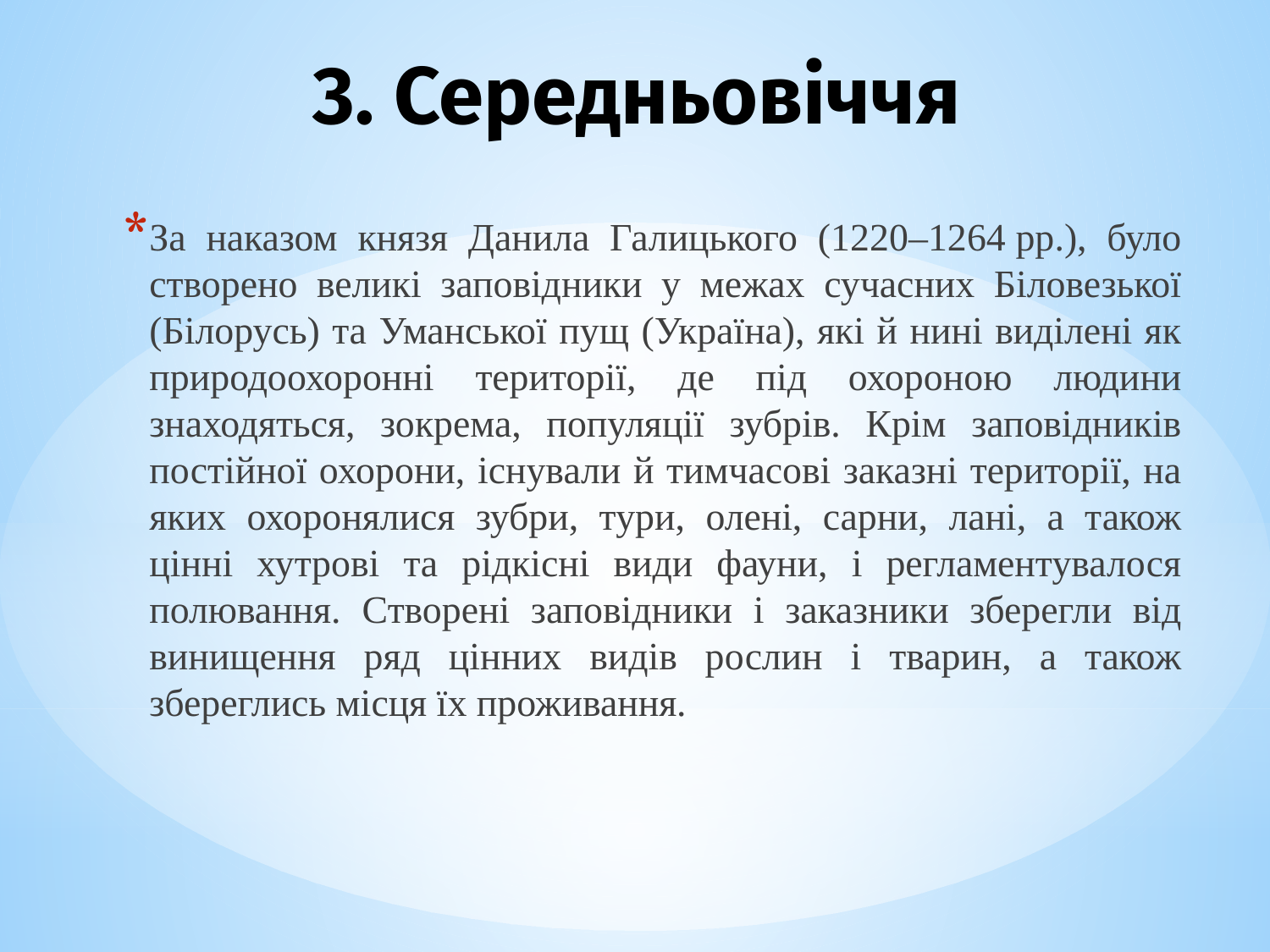

# 3. Середньовіччя
За наказом князя Данила Галицького (1220–1264 рр.), було створено великі заповідники у межах сучасних Біловезької (Білорусь) та Уманської пущ (Україна), які й нині виділені як природоохоронні території, де під охороною людини знаходяться, зокрема, популяції зубрів. Крім заповідників постійної охорони, існували й тимчасові заказні території, на яких охоронялися зубри, тури, олені, сарни, лані, а також цінні хутрові та рідкісні види фауни, і регламентувалося полювання. Створені заповідники і заказники зберегли від винищення ряд цінних видів рослин і тварин, а також збереглись місця їх проживання.